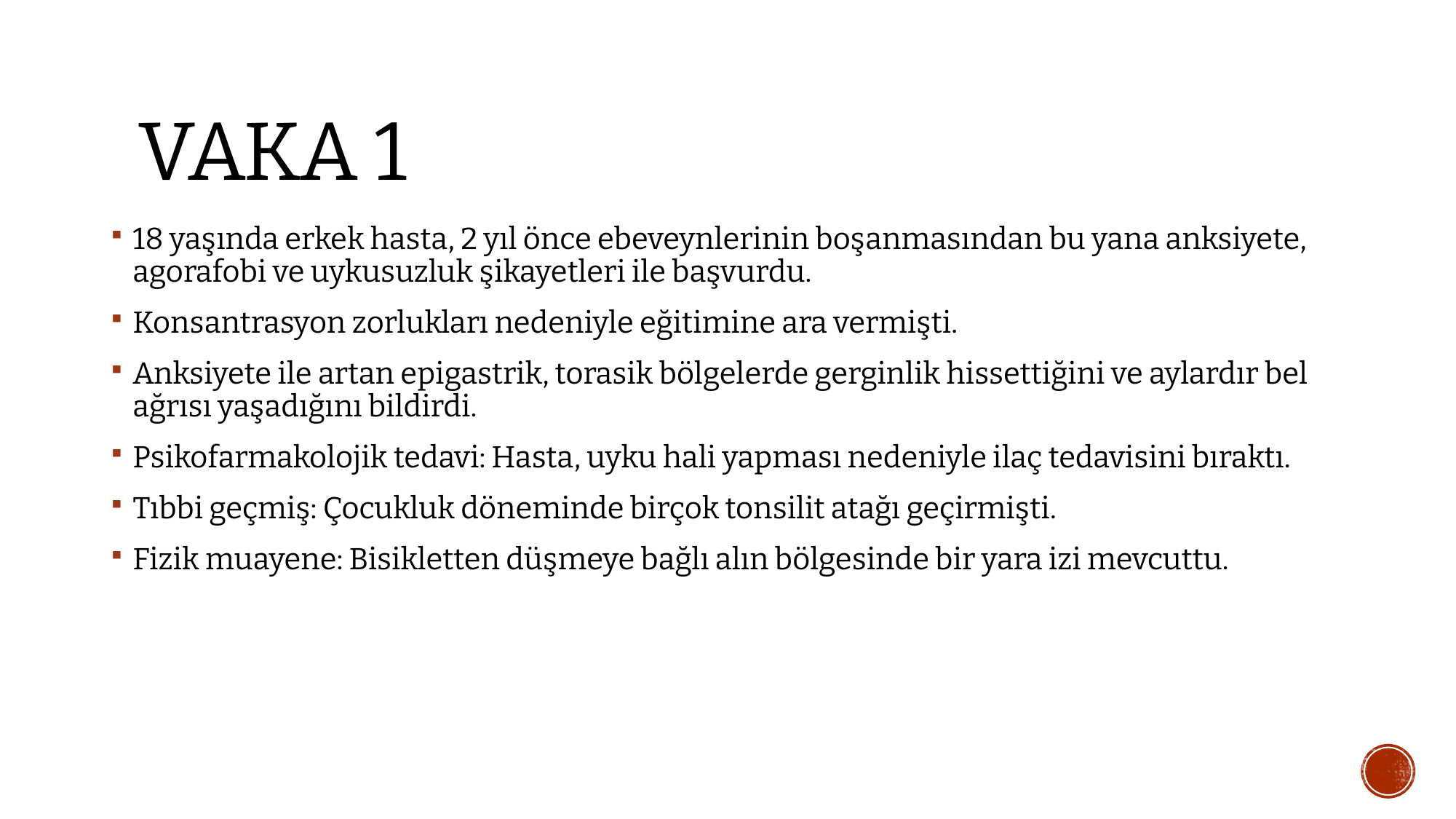

# Vaka 1
18 yaşında erkek hasta, 2 yıl önce ebeveynlerinin boşanmasından bu yana anksiyete, agorafobi ve uykusuzluk şikayetleri ile başvurdu.
Konsantrasyon zorlukları nedeniyle eğitimine ara vermişti.
Anksiyete ile artan epigastrik, torasik bölgelerde gerginlik hissettiğini ve aylardır bel ağrısı yaşadığını bildirdi.
Psikofarmakolojik tedavi: Hasta, uyku hali yapması nedeniyle ilaç tedavisini bıraktı.
Tıbbi geçmiş: Çocukluk döneminde birçok tonsilit atağı geçirmişti.
Fizik muayene: Bisikletten düşmeye bağlı alın bölgesinde bir yara izi mevcuttu.